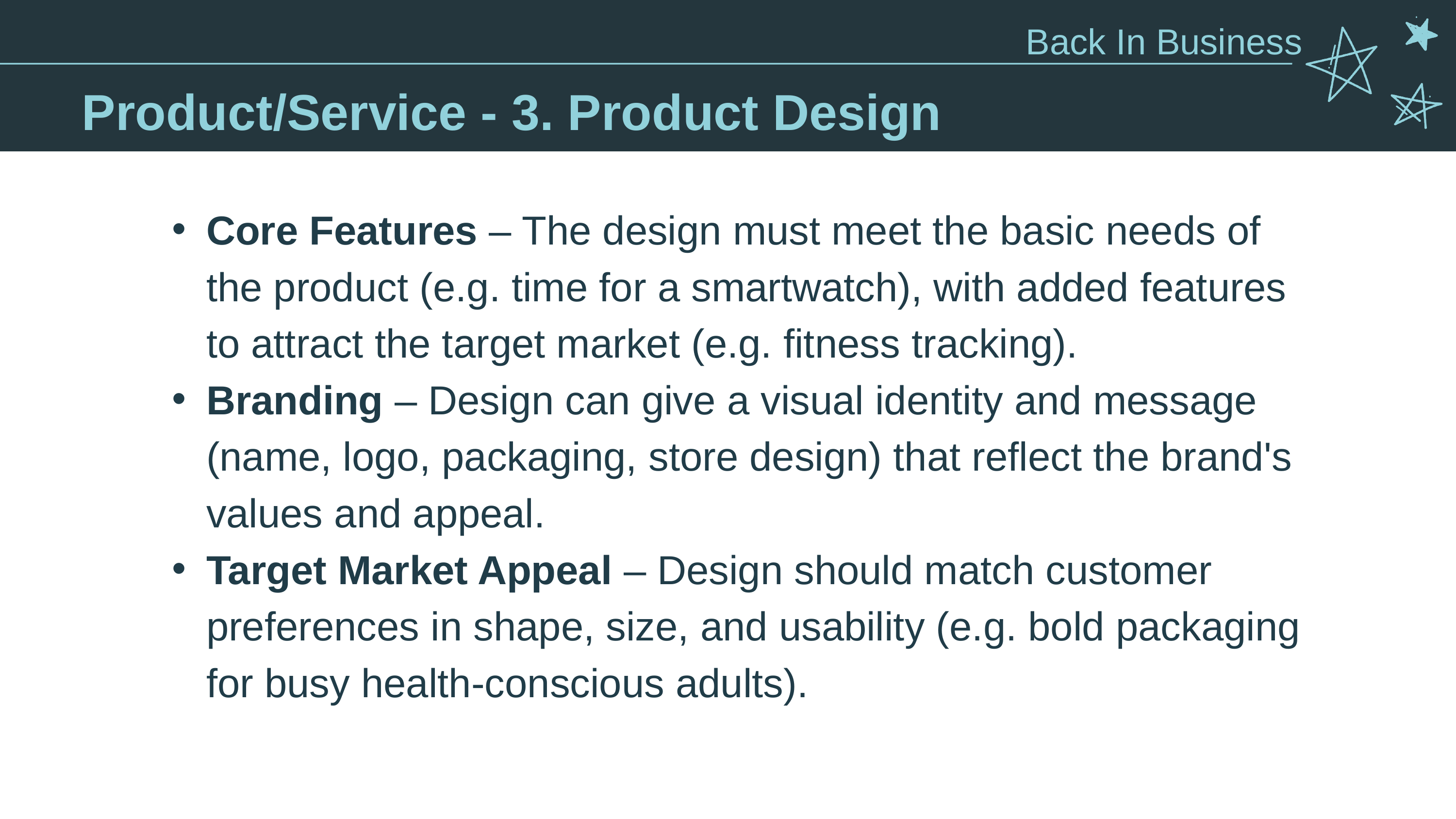

Back In Business

Product/Service - 3. Product Design
Core Features – The design must meet the basic needs of the product (e.g. time for a smartwatch), with added features to attract the target market (e.g. fitness tracking).
Branding – Design can give a visual identity and message (name, logo, packaging, store design) that reflect the brand's values and appeal.
Target Market Appeal – Design should match customer preferences in shape, size, and usability (e.g. bold packaging for busy health-conscious adults).